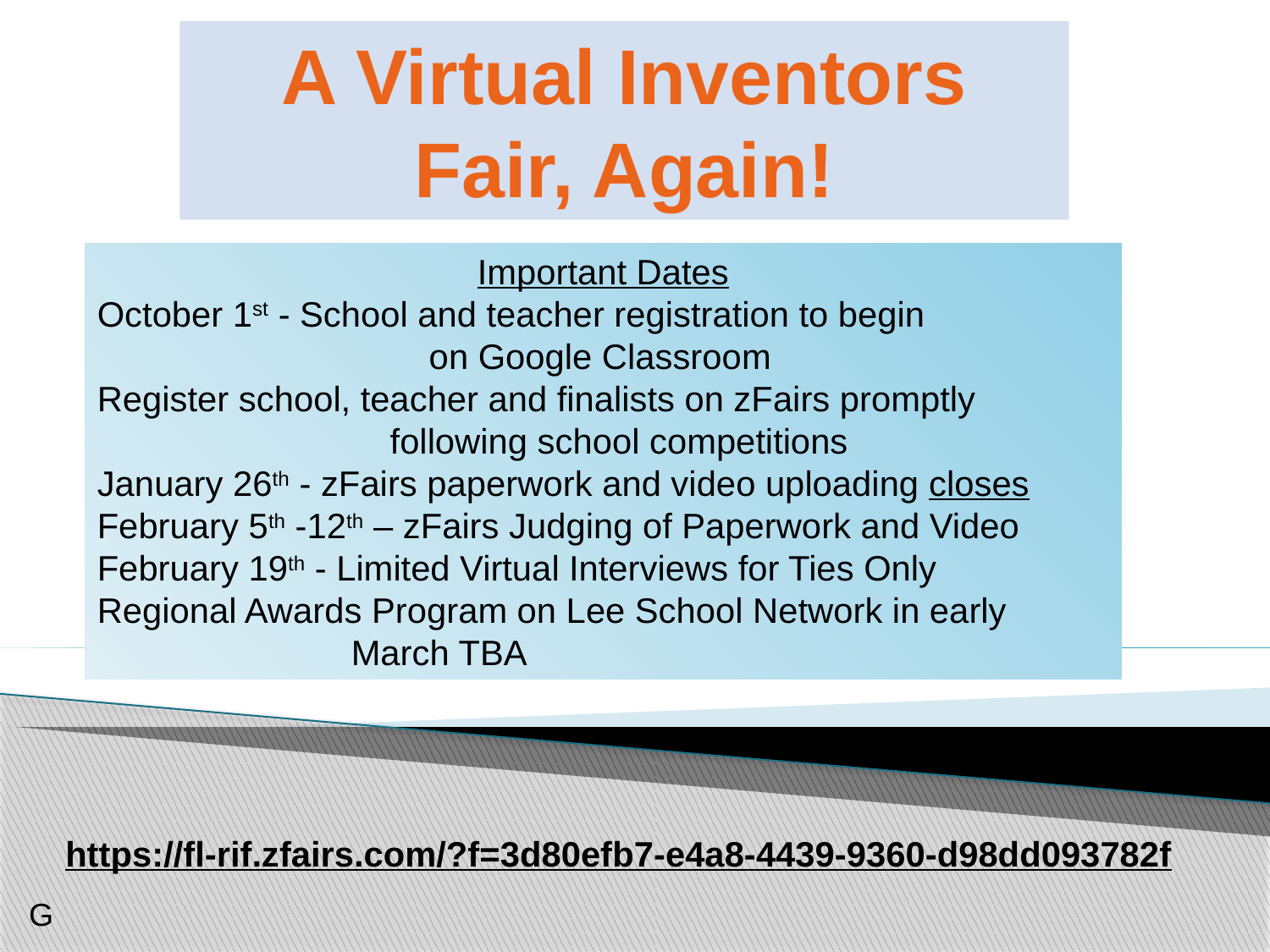

A Virtual Inventors Fair, Again!
Important Dates
October 1st - School and teacher registration to begin			        on Google Classroom
Register school, teacher and finalists on zFairs promptly 			    following school competitions
January 26th - zFairs paperwork and video uploading closes
February 5th -12th – zFairs Judging of Paperwork and Video
February 19th - Limited Virtual Interviews for Ties Only
Regional Awards Program on Lee School Network in early 		March TBA
https://fl-rif.zfairs.com/?f=3d80efb7-e4a8-4439-9360-d98dd093782f
G